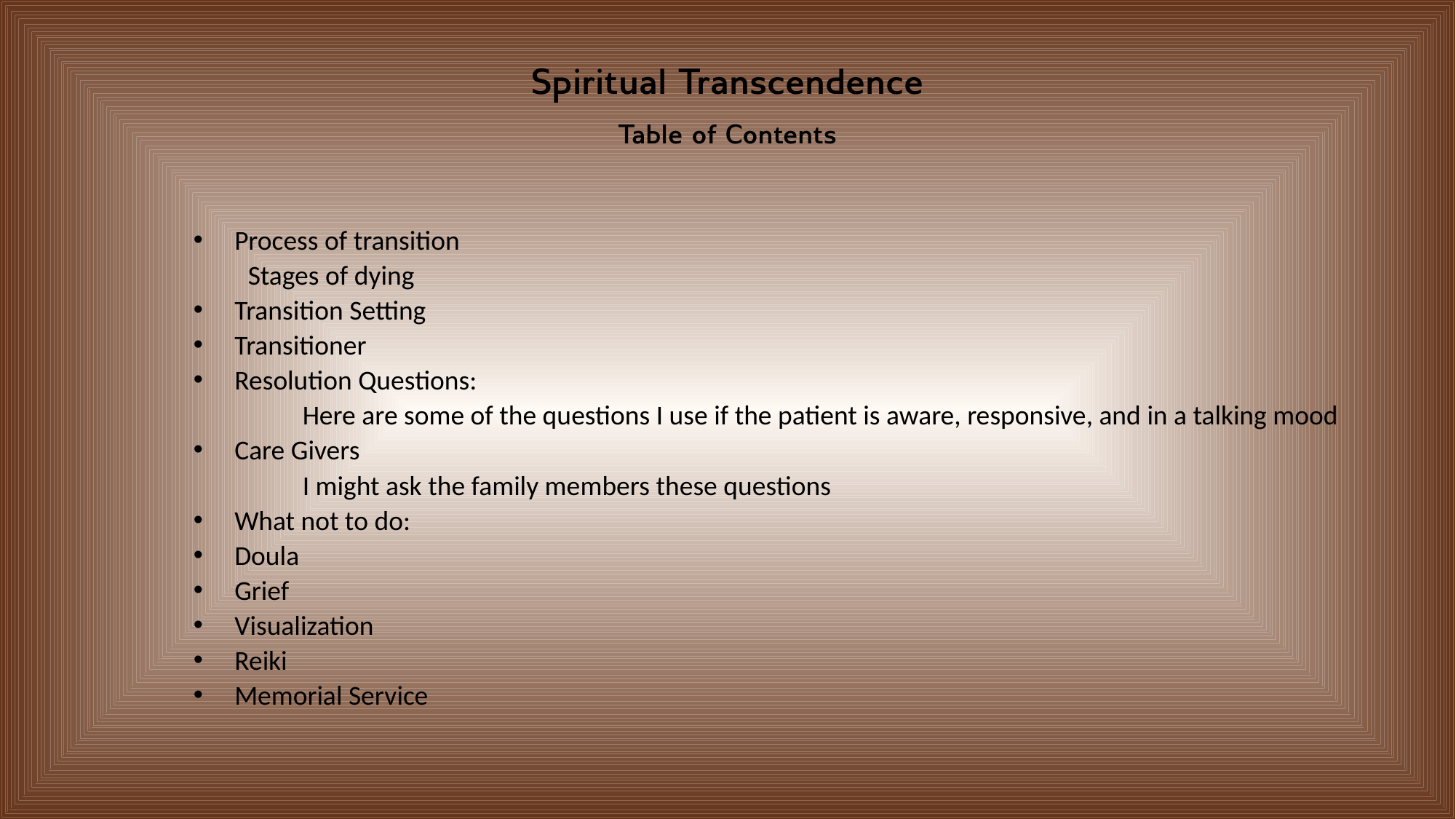

Spiritual Transcendence
Table of Contents
Process of transition
Stages of dying
Transition Setting
Transitioner
Resolution Questions:
	Here are some of the questions I use if the patient is aware, responsive, and in a talking mood
Care Givers
	I might ask the family members these questions
What not to do:
Doula
Grief
Visualization
Reiki
Memorial Service